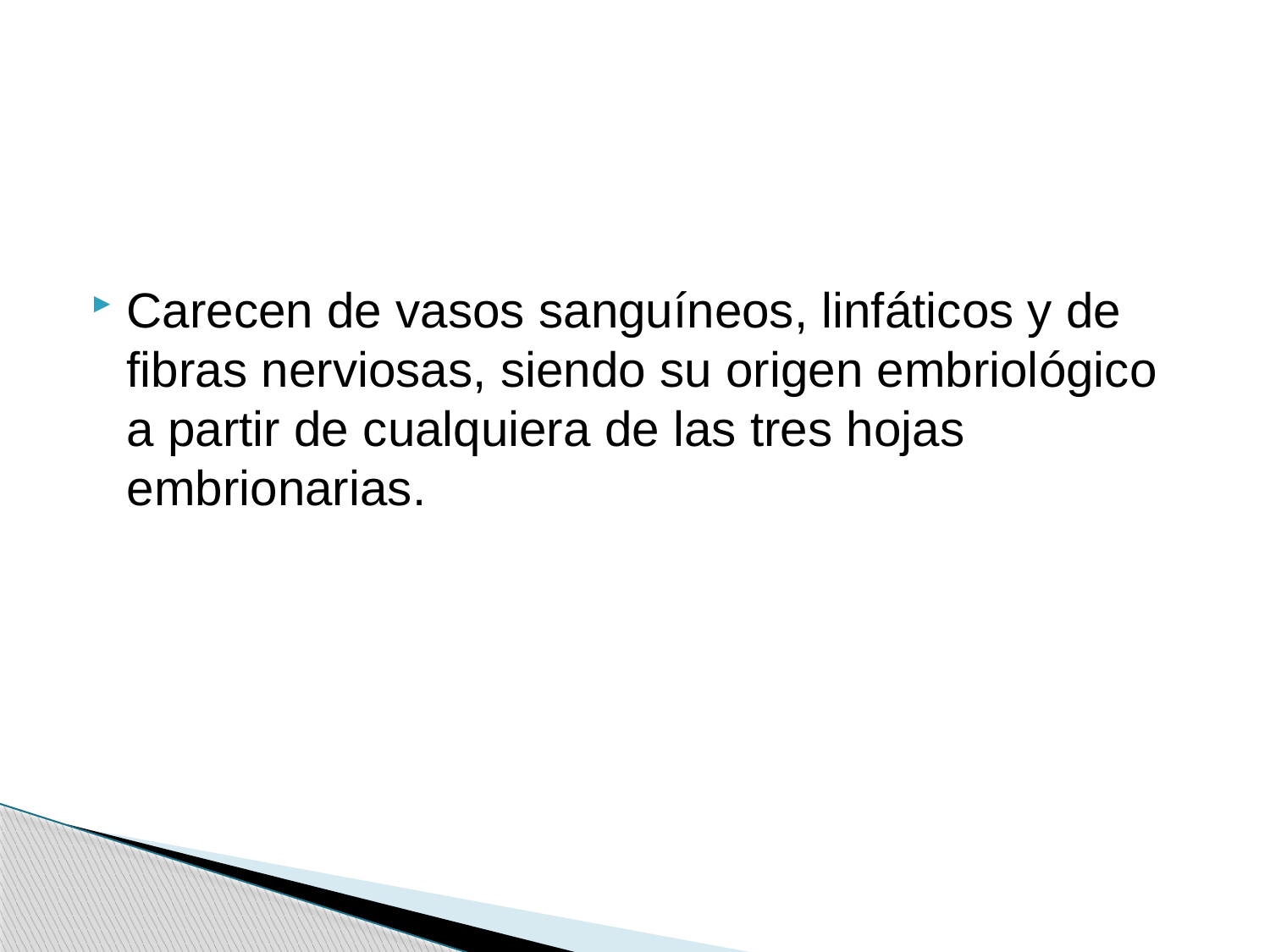

Carecen de vasos sanguíneos, linfáticos y de fibras nerviosas, siendo su origen embriológico a partir de cualquiera de las tres hojas embrionarias.